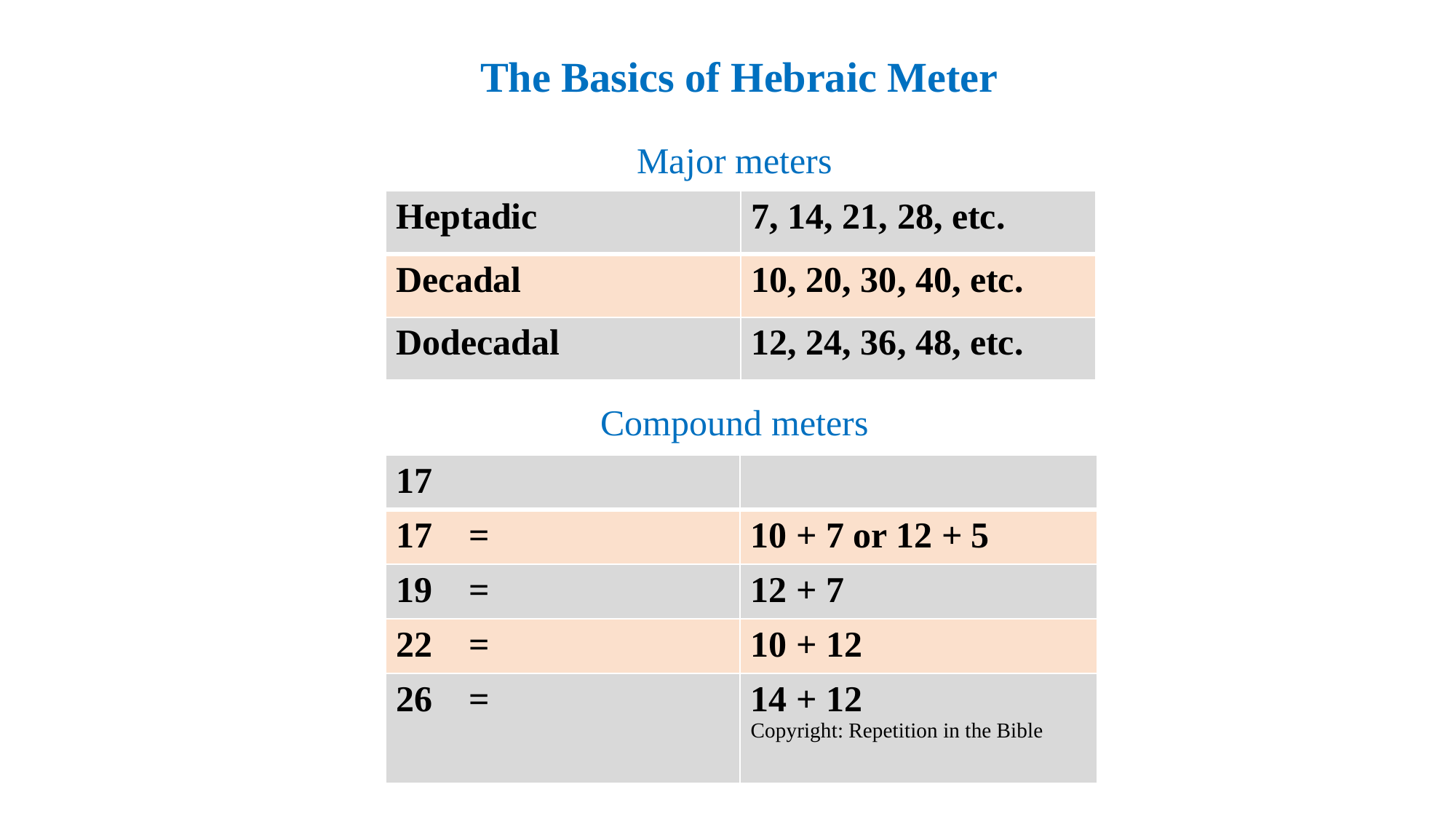

The Basics of Hebraic Meter

Major meters

Compound meters

| Heptadic | 7, 14, 21, 28, etc. |
| --- | --- |
| Decadal | 10, 20, 30, 40, etc. |
| Dodecadal | 12, 24, 36, 48, etc. |
| 17 |  |
| --- | --- |
| 17 = | 10 + 7 or 12 + 5 |
| 19 = | 12 + 7 |
| 22 = | 10 + 12 |
| 26 = | 14 + 12 Copyright: Repetition in the Bible |